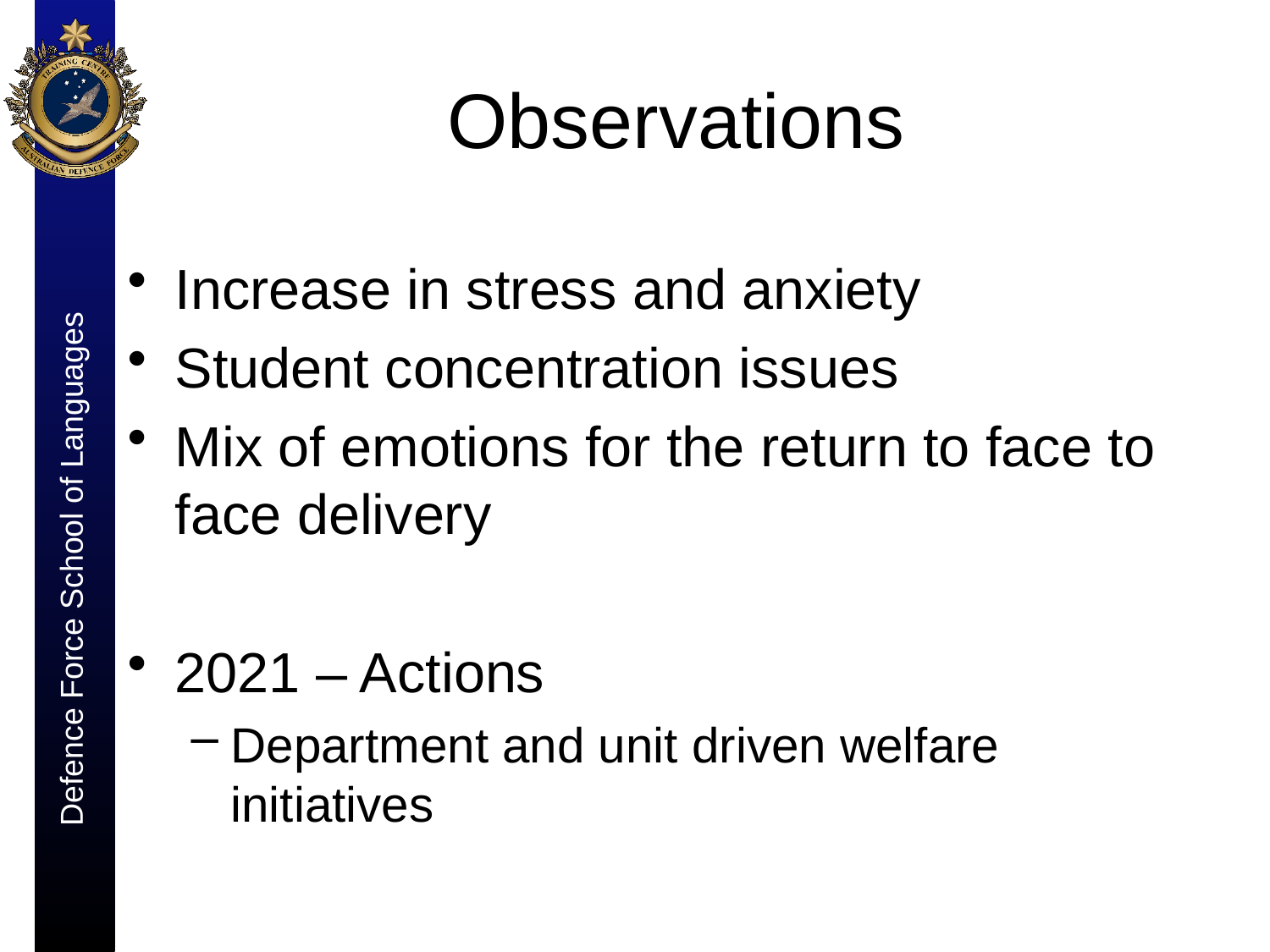

# Observations
Increase in stress and anxiety
Student concentration issues
Mix of emotions for the return to face to face delivery

2021 – Actions
Department and unit driven welfare initiatives